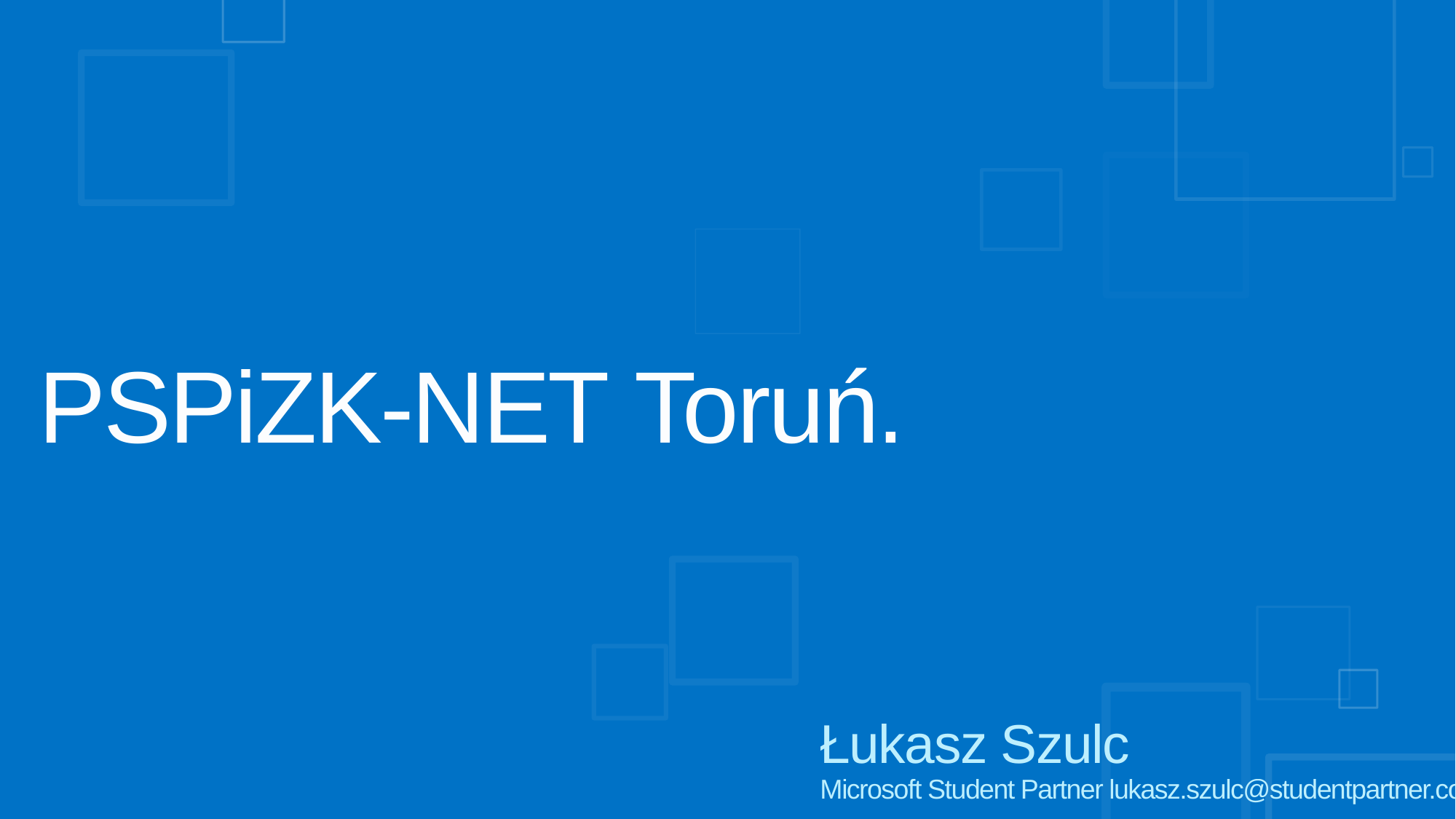

# PSPiZK-NET Toruń.
Łukasz Szulc
Microsoft Student Partner lukasz.szulc@studentpartner.com